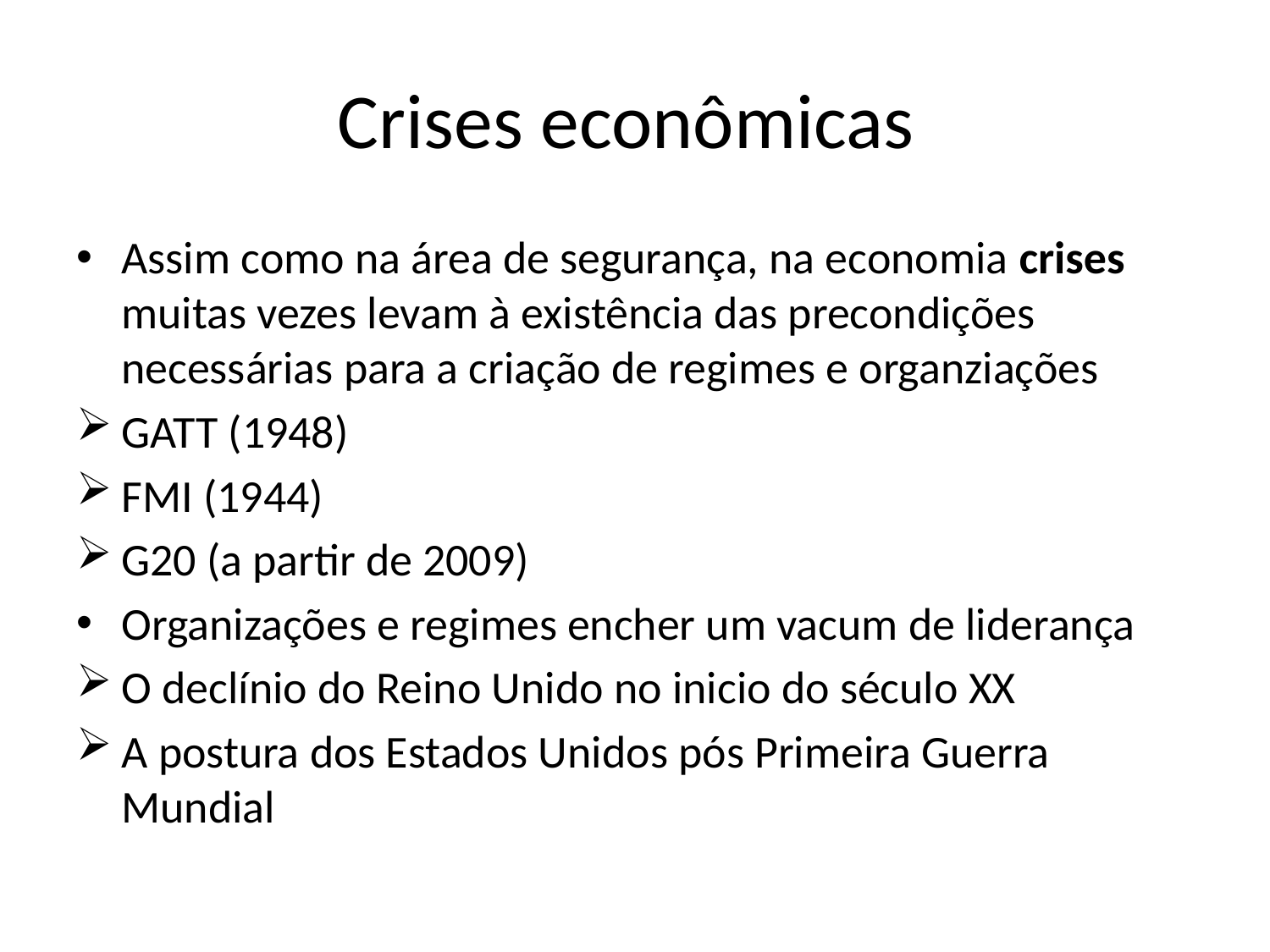

# Crises econômicas
Assim como na área de segurança, na economia crises muitas vezes levam à existência das precondições necessárias para a criação de regimes e organziações
GATT (1948)
FMI (1944)
G20 (a partir de 2009)
Organizações e regimes encher um vacum de liderança
O declínio do Reino Unido no inicio do século XX
A postura dos Estados Unidos pós Primeira Guerra Mundial